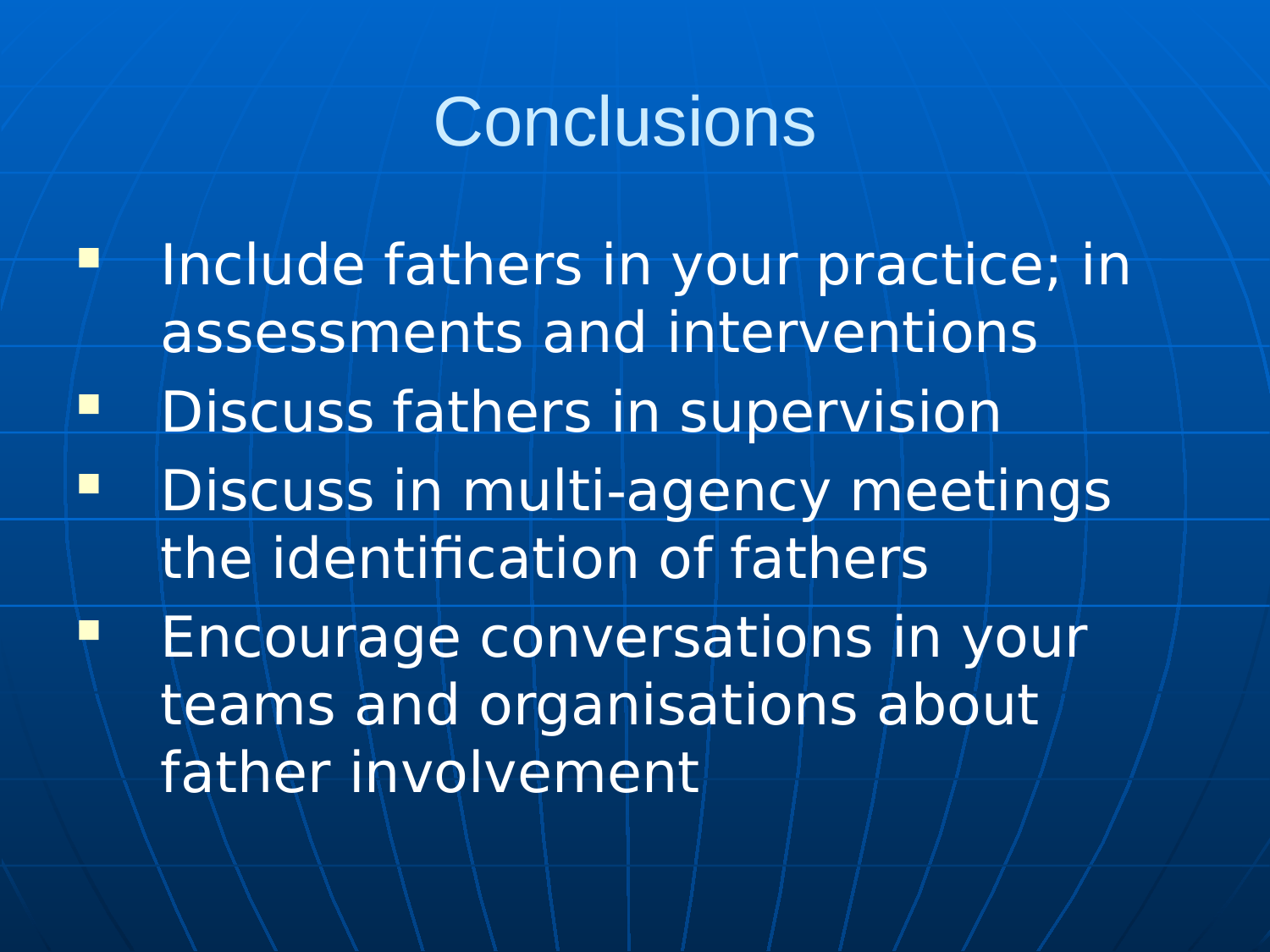

# Conclusions
Include fathers in your practice; in assessments and interventions
Discuss fathers in supervision
Discuss in multi-agency meetings the identification of fathers
Encourage conversations in your teams and organisations about father involvement